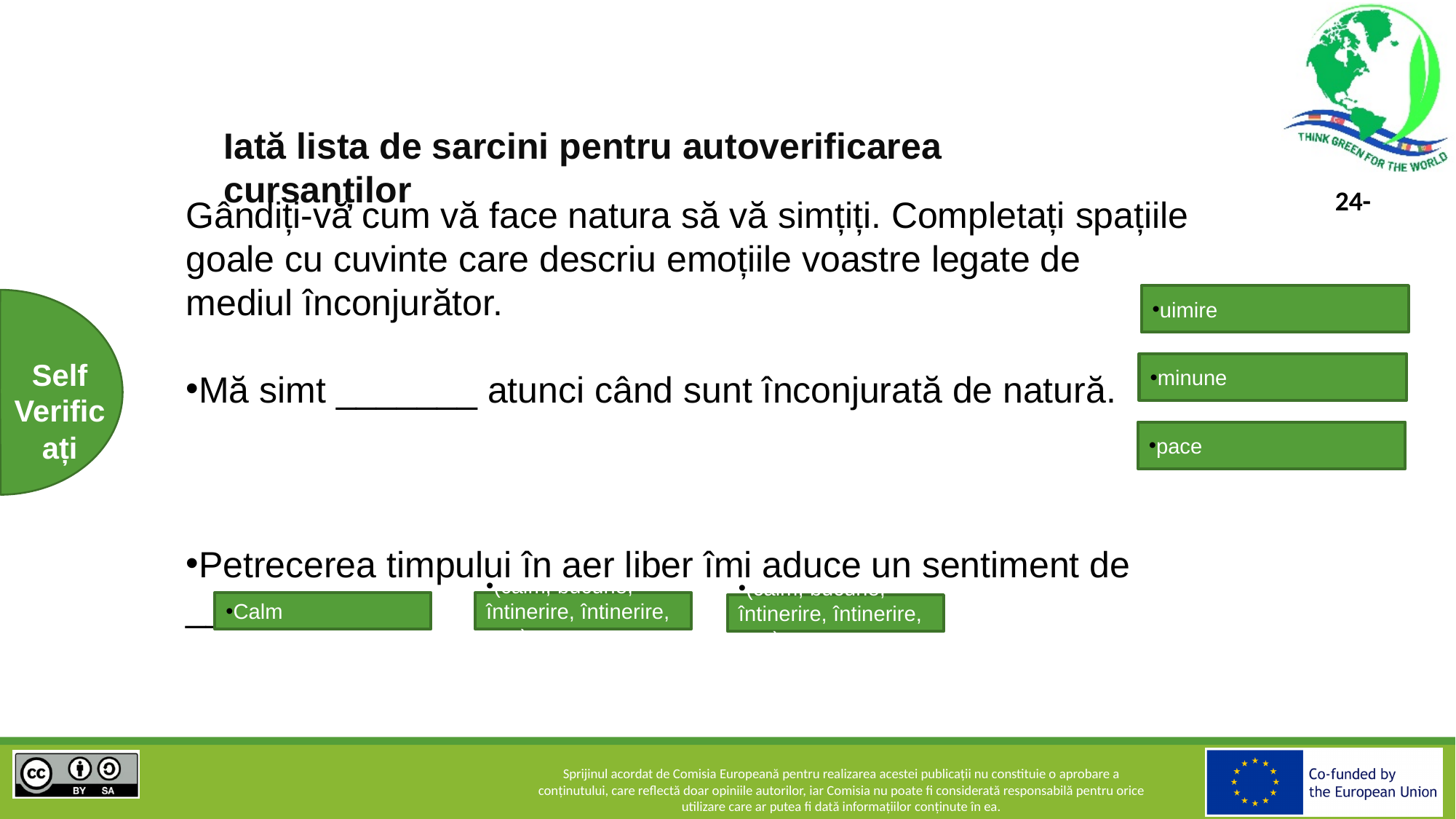

Iată lista de sarcini pentru autoverificarea cursanților

Gândiți-vă cum vă face natura să vă simțiți. Completați spațiile goale cu cuvinte care descriu emoțiile voastre legate de mediul înconjurător.

Mă simt _______ atunci când sunt înconjurată de natură.

Petrecerea timpului în aer liber îmi aduce un sentiment de _______.
uimire

Self
Verificați
minune
pace
Calm
(calm, bucurie, întinerire, întinerire, etc.)
(calm, bucurie, întinerire, întinerire, etc.)